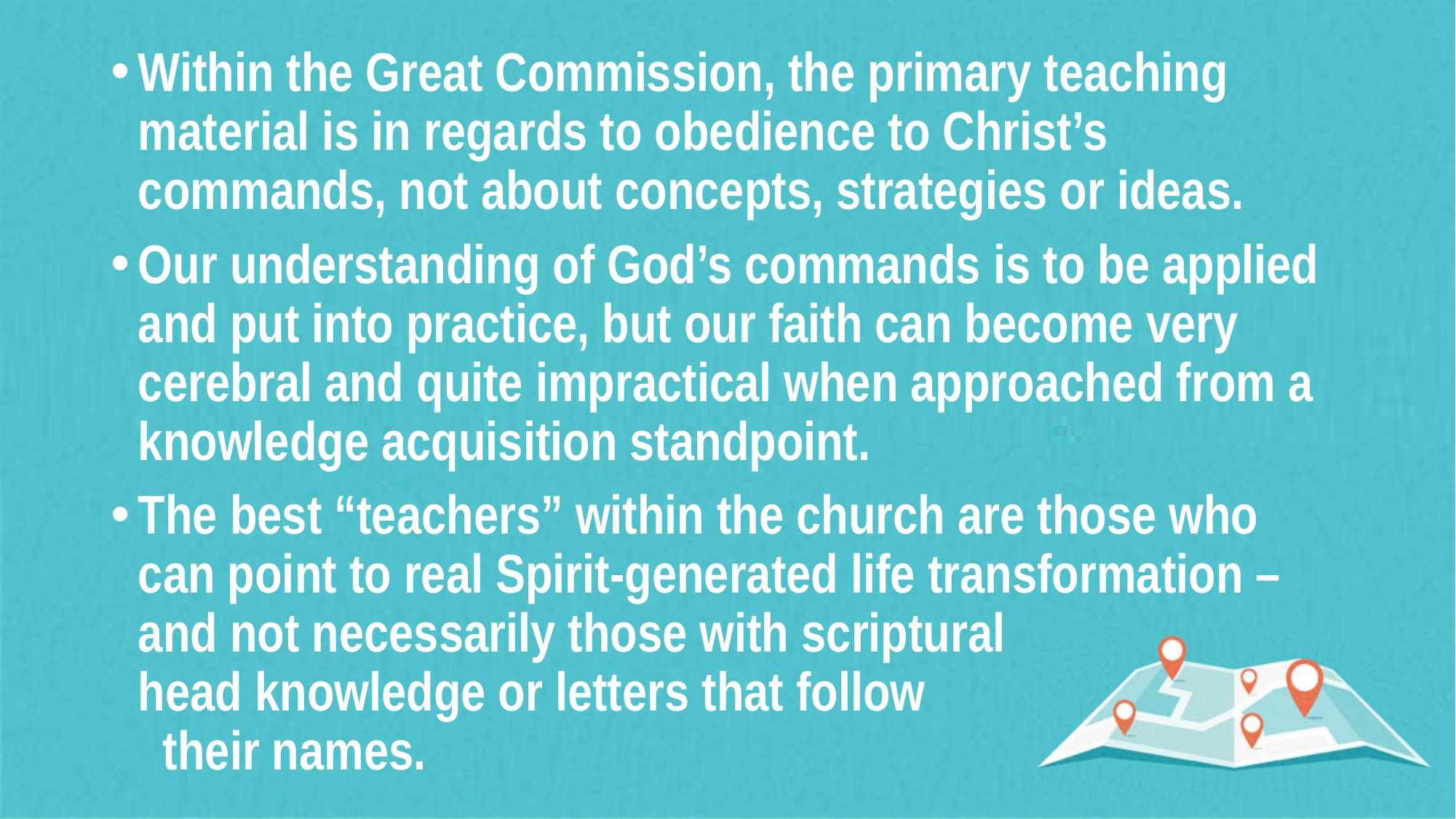

Within the Great Commission, the primary teaching material is in regards to obedience to Christ’s commands, not about concepts, strategies or ideas.
Our understanding of God’s commands is to be applied and put into practice, but our faith can become very cerebral and quite impractical when approached from a knowledge acquisition standpoint.
The best “teachers” within the church are those who can point to real Spirit-generated life transformation –and not necessarily those with scriptural                         head knowledge or letters that follow                                    their names.
#